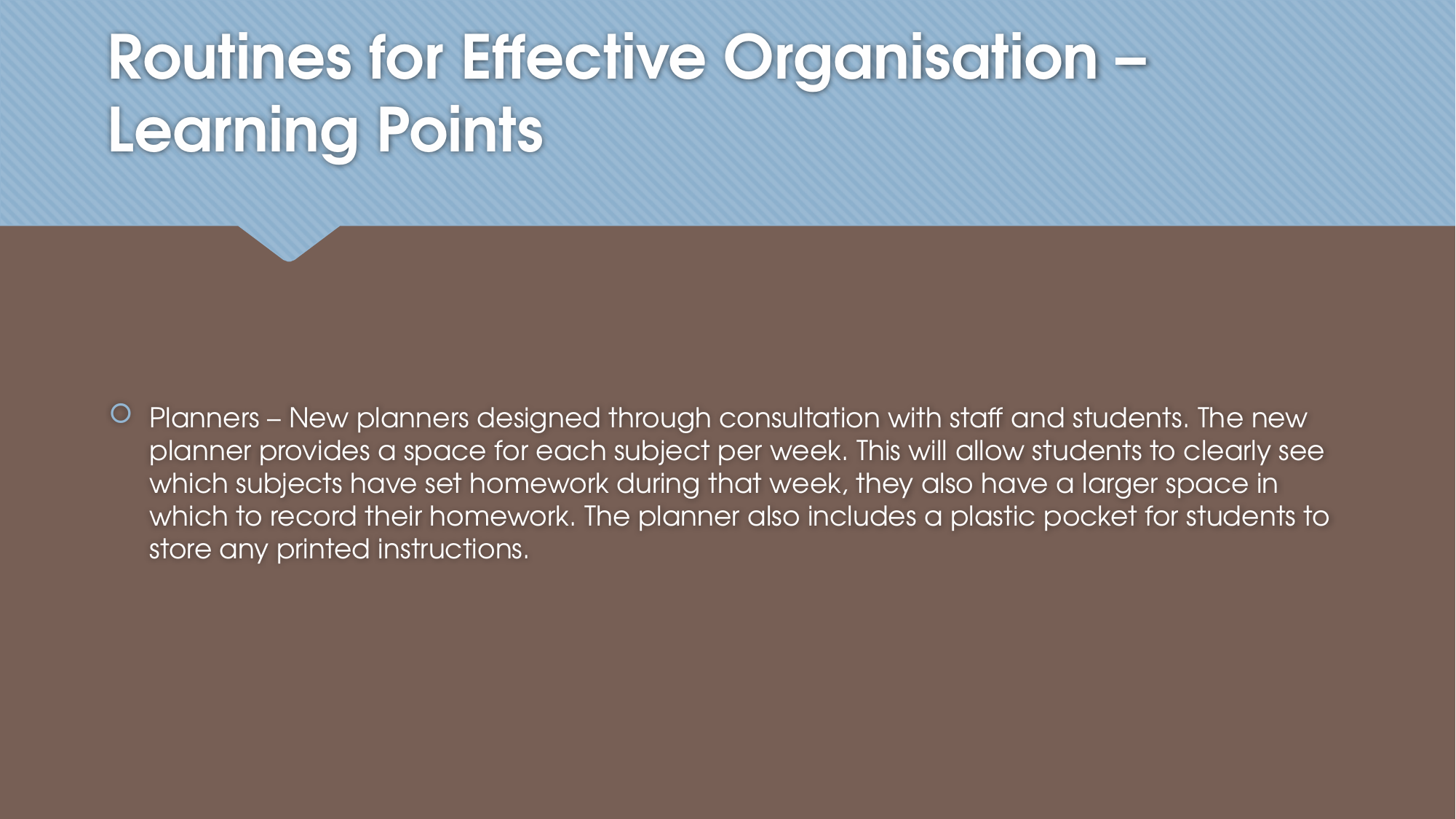

# Routines for Effective Organisation – Learning Points
Planners – New planners designed through consultation with staff and students. The new planner provides a space for each subject per week. This will allow students to clearly see which subjects have set homework during that week, they also have a larger space in which to record their homework. The planner also includes a plastic pocket for students to store any printed instructions.